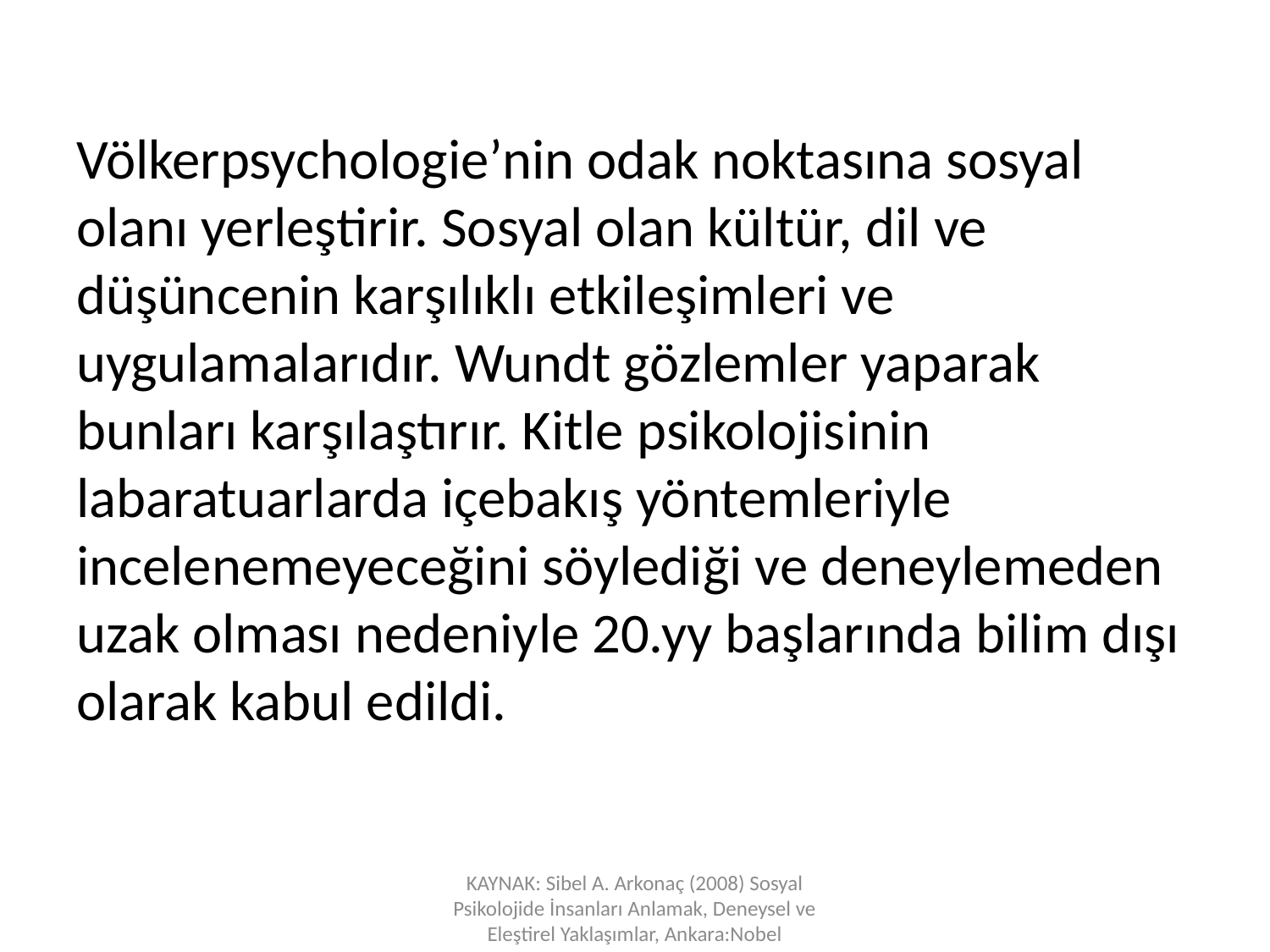

Völkerpsychologie’nin odak noktasına sosyal olanı yerleştirir. Sosyal olan kültür, dil ve düşüncenin karşılıklı etkileşimleri ve uygulamalarıdır. Wundt gözlemler yaparak bunları karşılaştırır. Kitle psikolojisinin labaratuarlarda içebakış yöntemleriyle incelenemeyeceğini söylediği ve deneylemeden uzak olması nedeniyle 20.yy başlarında bilim dışı olarak kabul edildi.
KAYNAK: Sibel A. Arkonaç (2008) Sosyal Psikolojide İnsanları Anlamak, Deneysel ve Eleştirel Yaklaşımlar, Ankara:Nobel